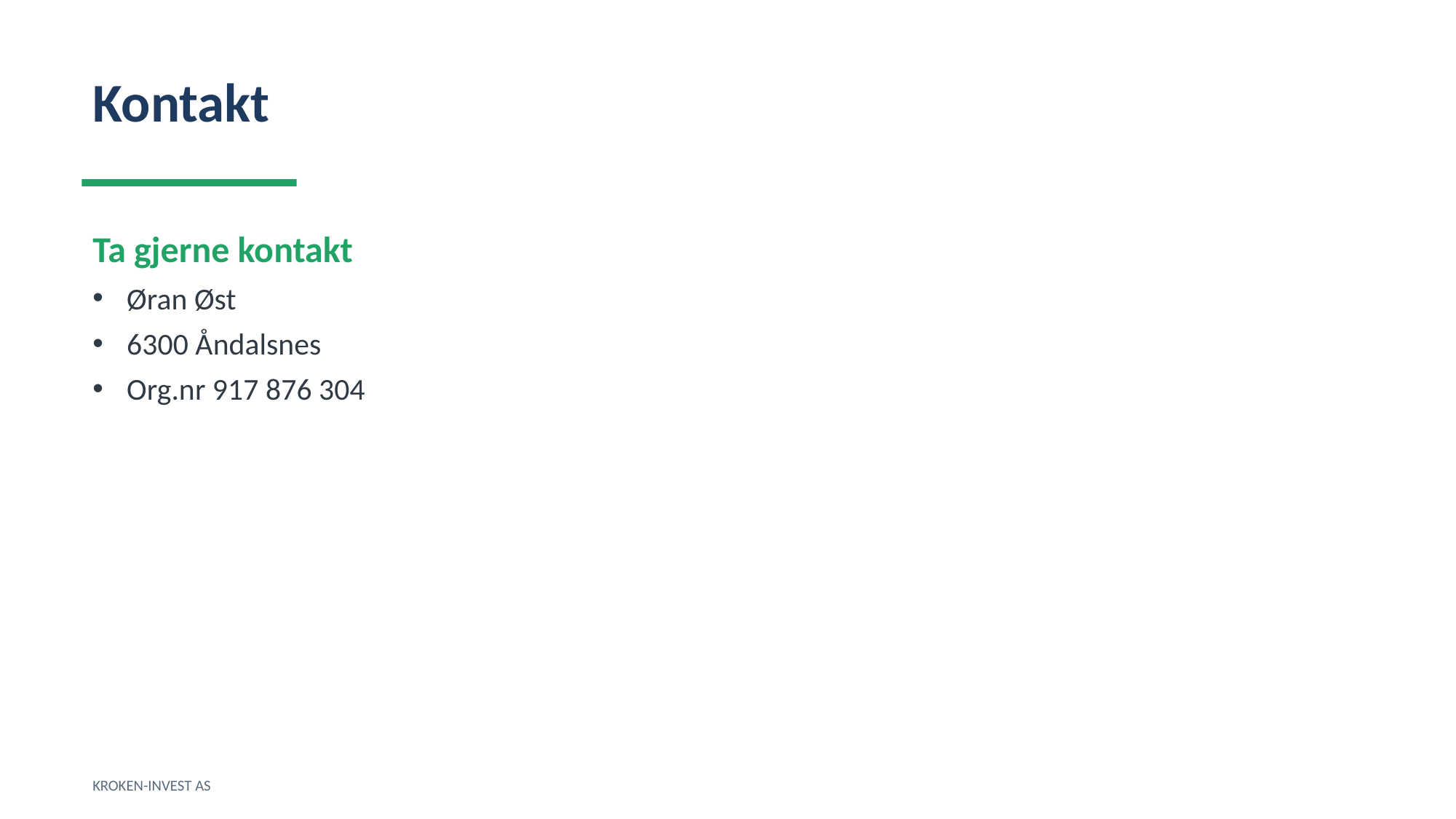

Kontakt

Ta gjerne kontakt
Øran Øst
6300 Åndalsnes
Org.nr 917 876 304
KROKEN-INVEST AS